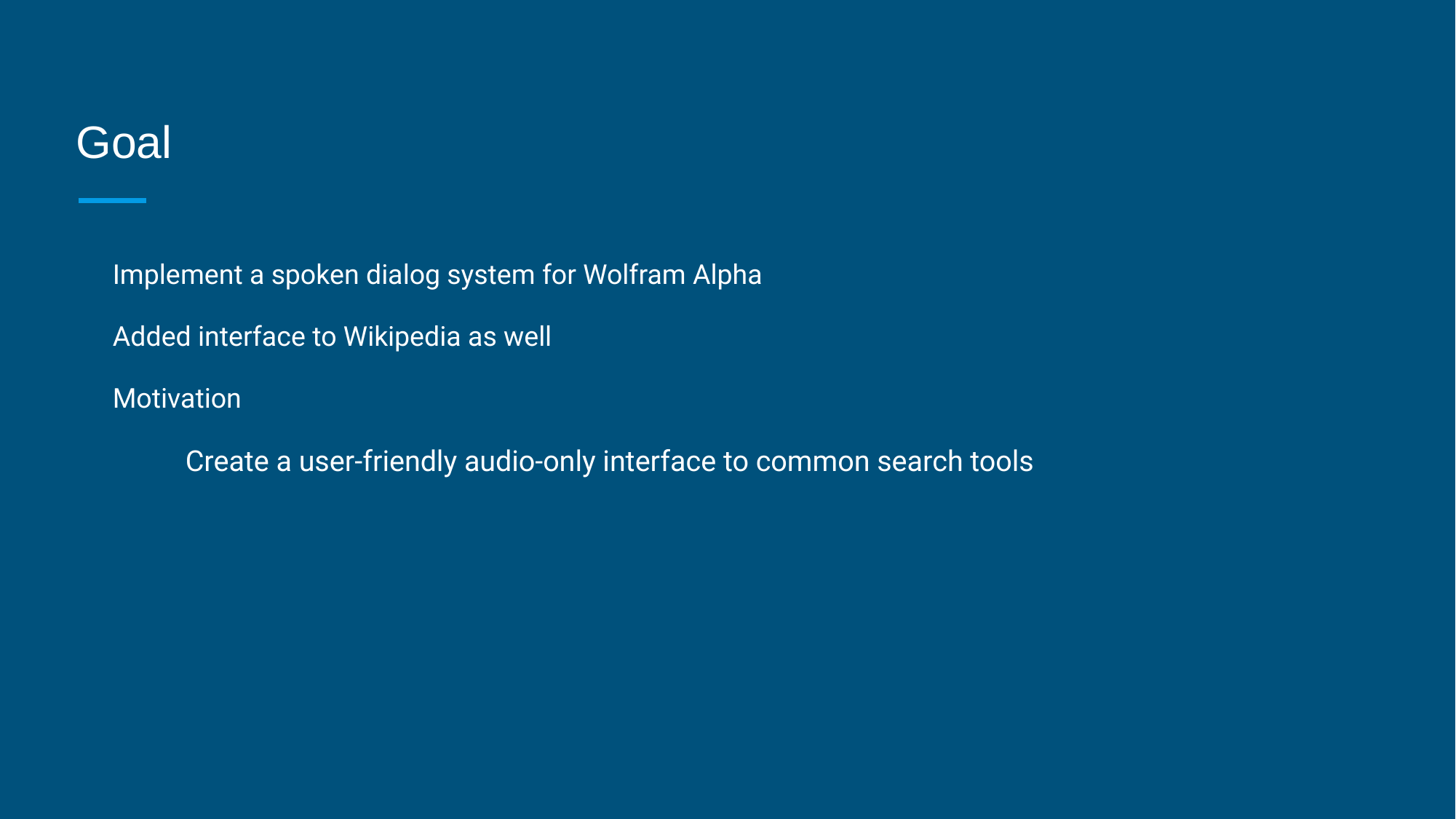

# Goal
Implement a spoken dialog system for Wolfram Alpha
Added interface to Wikipedia as well
Motivation
Create a user-friendly audio-only interface to common search tools